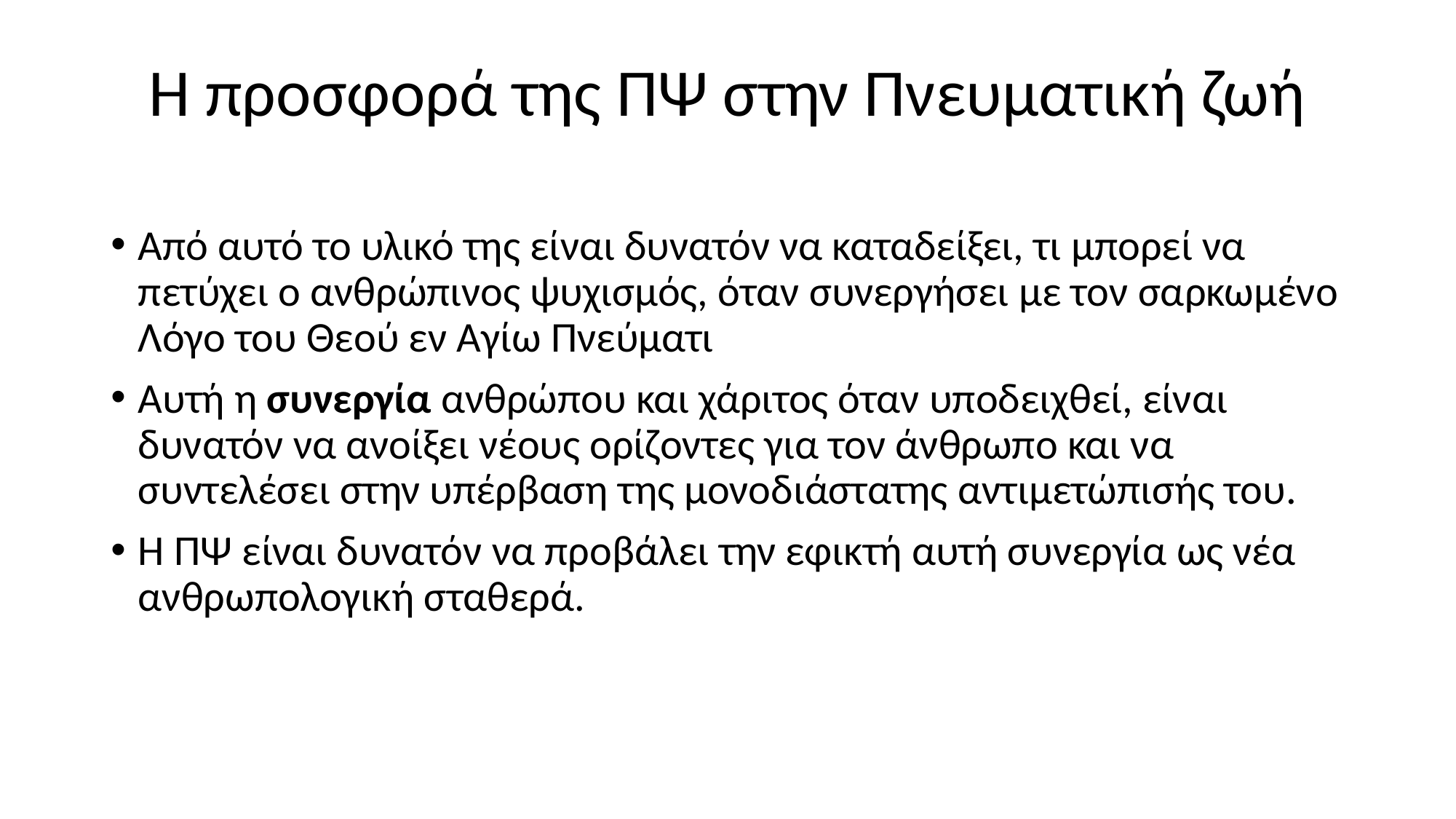

# Η προσφορά της ΠΨ στην Πνευματική ζωή
Από αυτό το υλικό της είναι δυνατόν να καταδείξει, τι μπορεί να πετύχει ο ανθρώπινος ψυχισμός, όταν συνεργήσει με τον σαρκωμένο Λόγο του Θεού εν Αγίω Πνεύματι
Αυτή η συνεργία ανθρώπου και χάριτος όταν υποδειχθεί, είναι δυνατόν να ανοίξει νέους ορίζοντες για τον άνθρωπο και να συντελέσει στην υπέρβαση της μονοδιάστατης αντιμετώπισής του.
Η ΠΨ είναι δυνατόν να προβάλει την εφικτή αυτή συνεργία ως νέα ανθρωπολογική σταθερά.